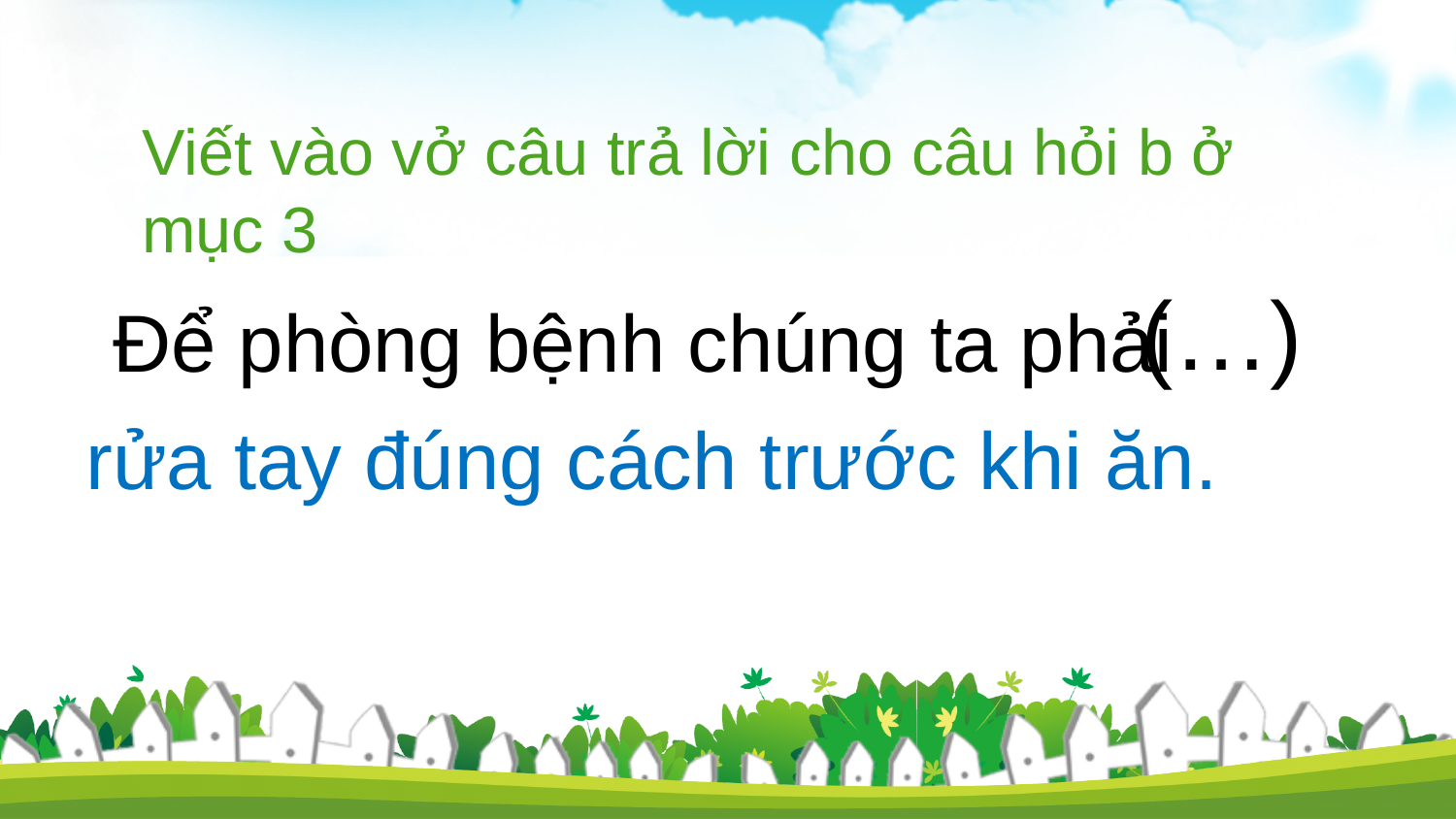

Viết vào vở câu trả lời cho câu hỏi b ở mục 3
(…)
  Để phòng bệnh chúng ta phải
rửa tay đúng cách trước khi ăn.